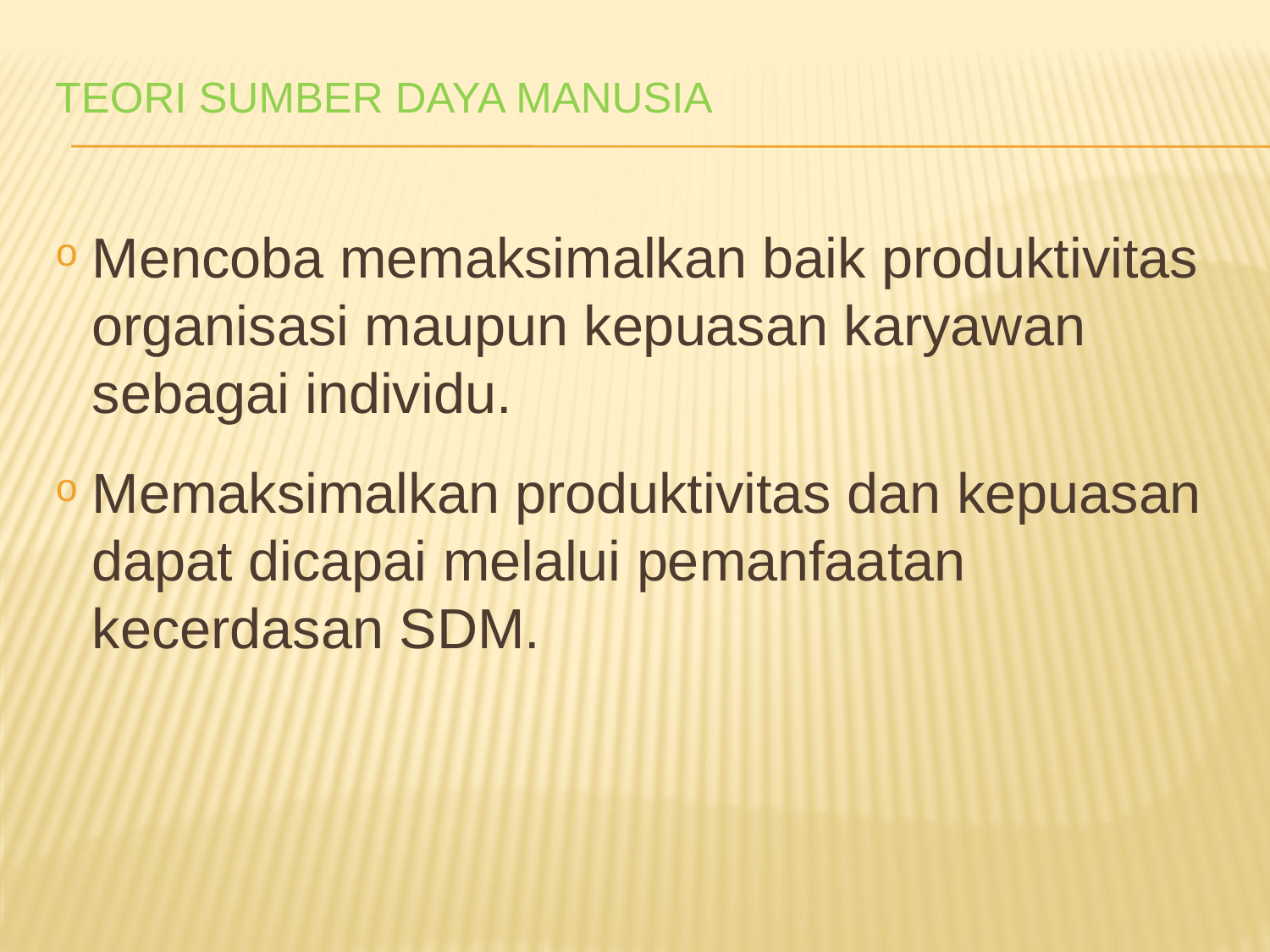

# TEORI SUMBER DAYA MANUSIA
Mencoba memaksimalkan baik produktivitas organisasi maupun kepuasan karyawan sebagai individu.
Memaksimalkan produktivitas dan kepuasan dapat dicapai melalui pemanfaatan kecerdasan SDM.